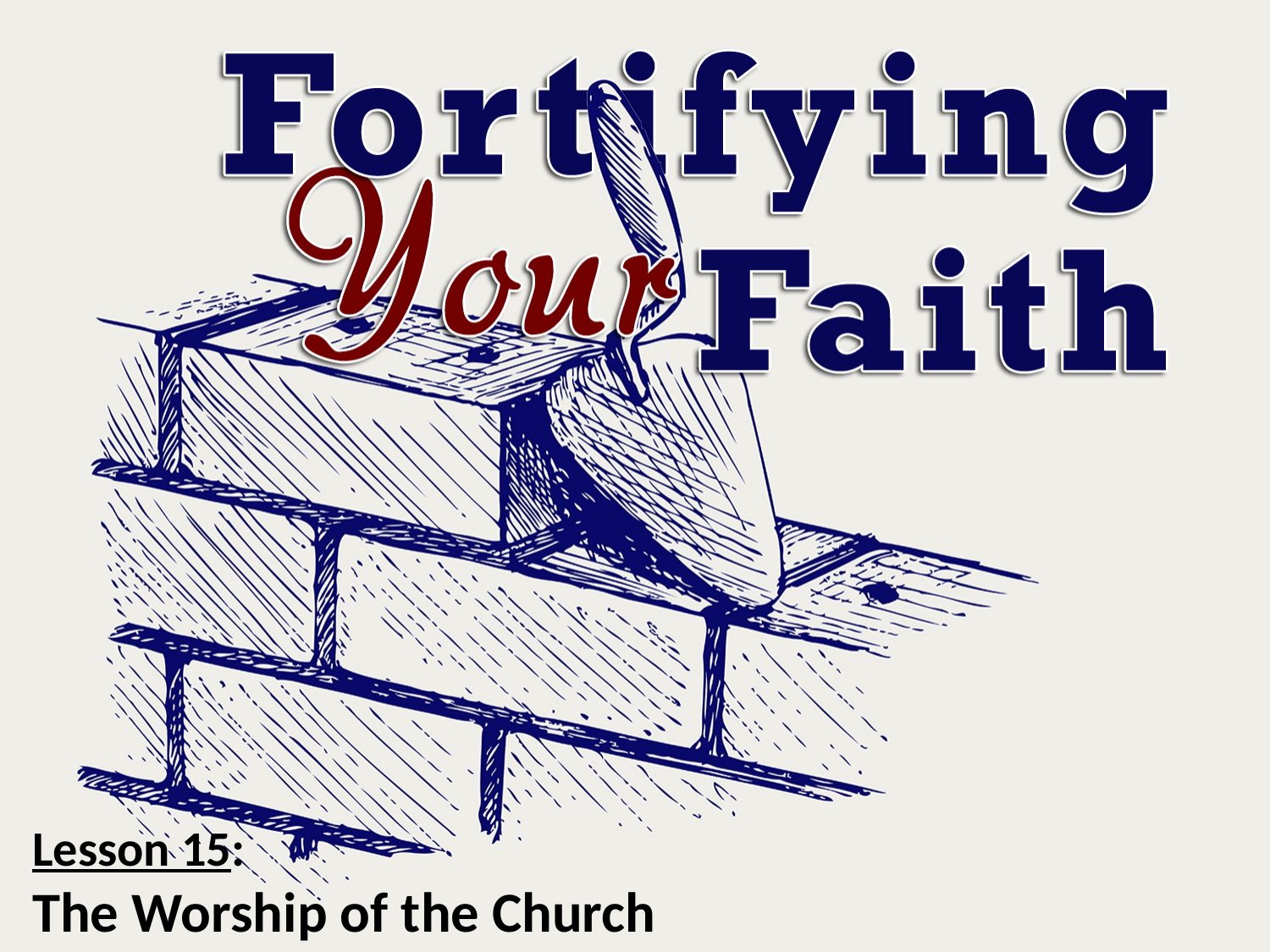

Lesson 15:
The Worship of the Church